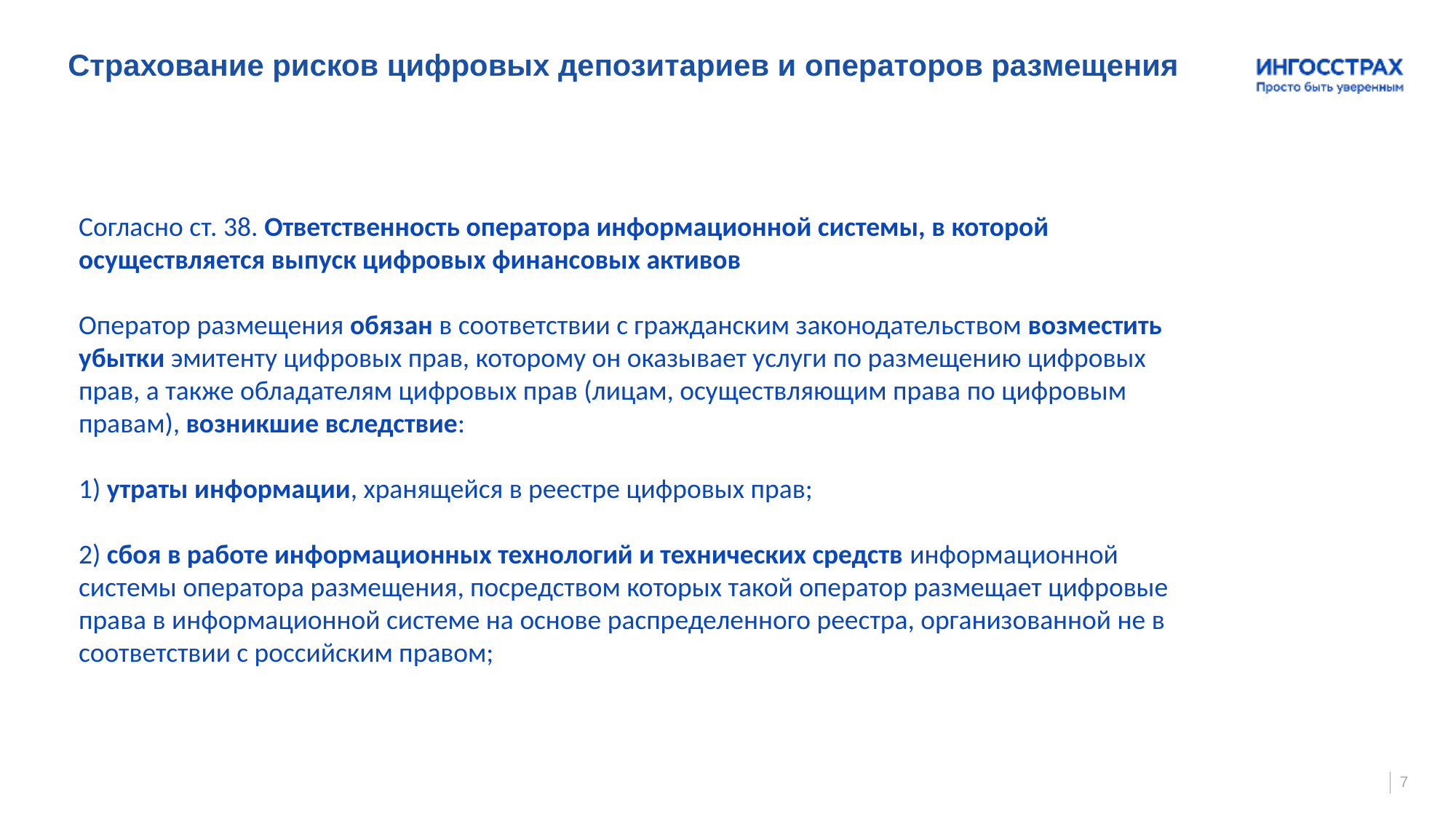

Страхование рисков цифровых депозитариев и операторов размещения
Согласно ст. 38. Ответственность оператора информационной системы, в которой осуществляется выпуск цифровых финансовых активов

Оператор размещения обязан в соответствии с гражданским законодательством возместить убытки эмитенту цифровых прав, которому он оказывает услуги по размещению цифровых прав, а также обладателям цифровых прав (лицам, осуществляющим права по цифровым правам), возникшие вследствие:

1) утраты информации, хранящейся в реестре цифровых прав;

2) сбоя в работе информационных технологий и технических средств информационной системы оператора размещения, посредством которых такой оператор размещает цифровые права в информационной системе на основе распределенного реестра, организованной не в соответствии с российским правом;
7